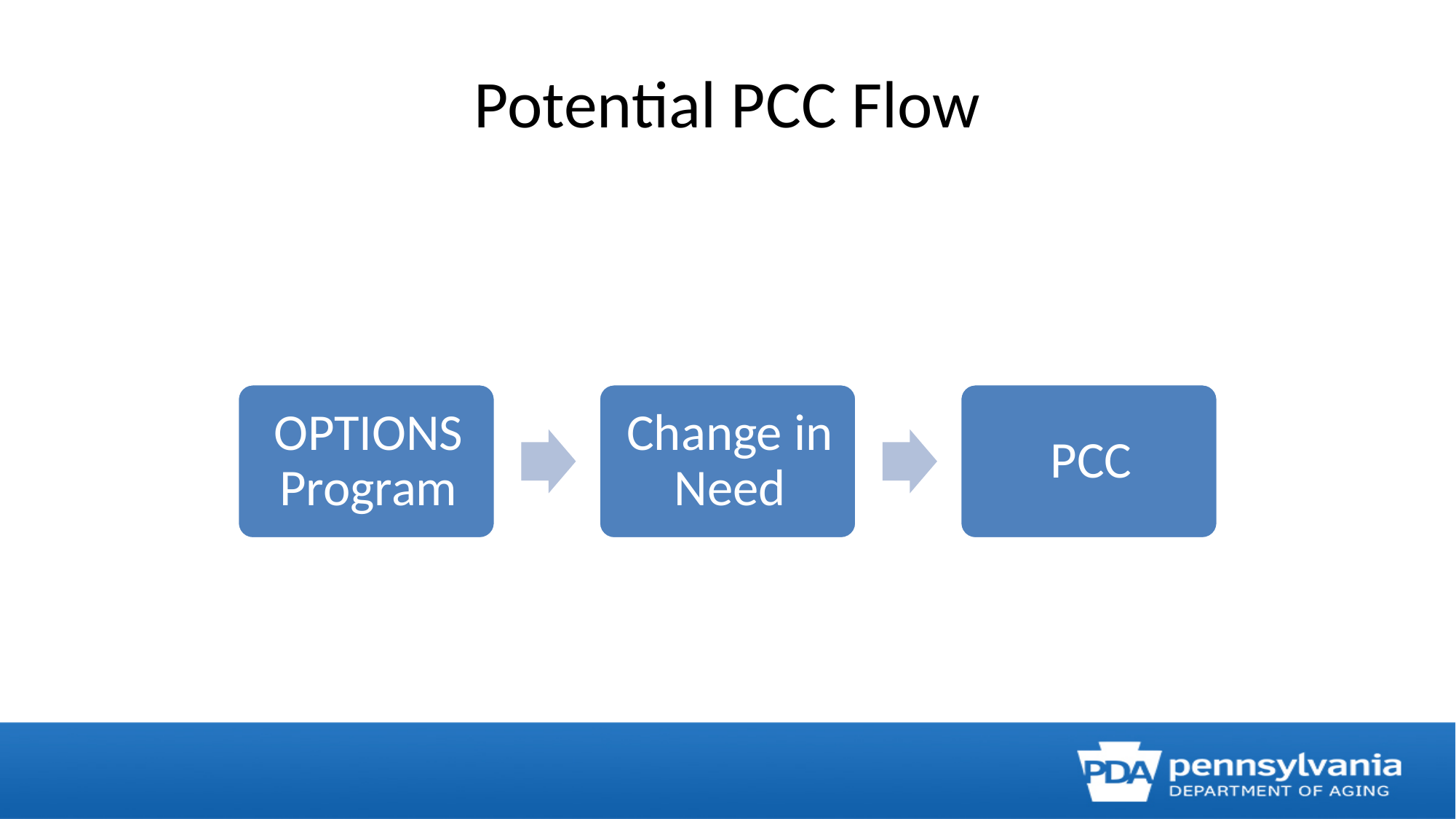

# Potential PCC Flow
OPTIONS Program

Change in Need

PCC